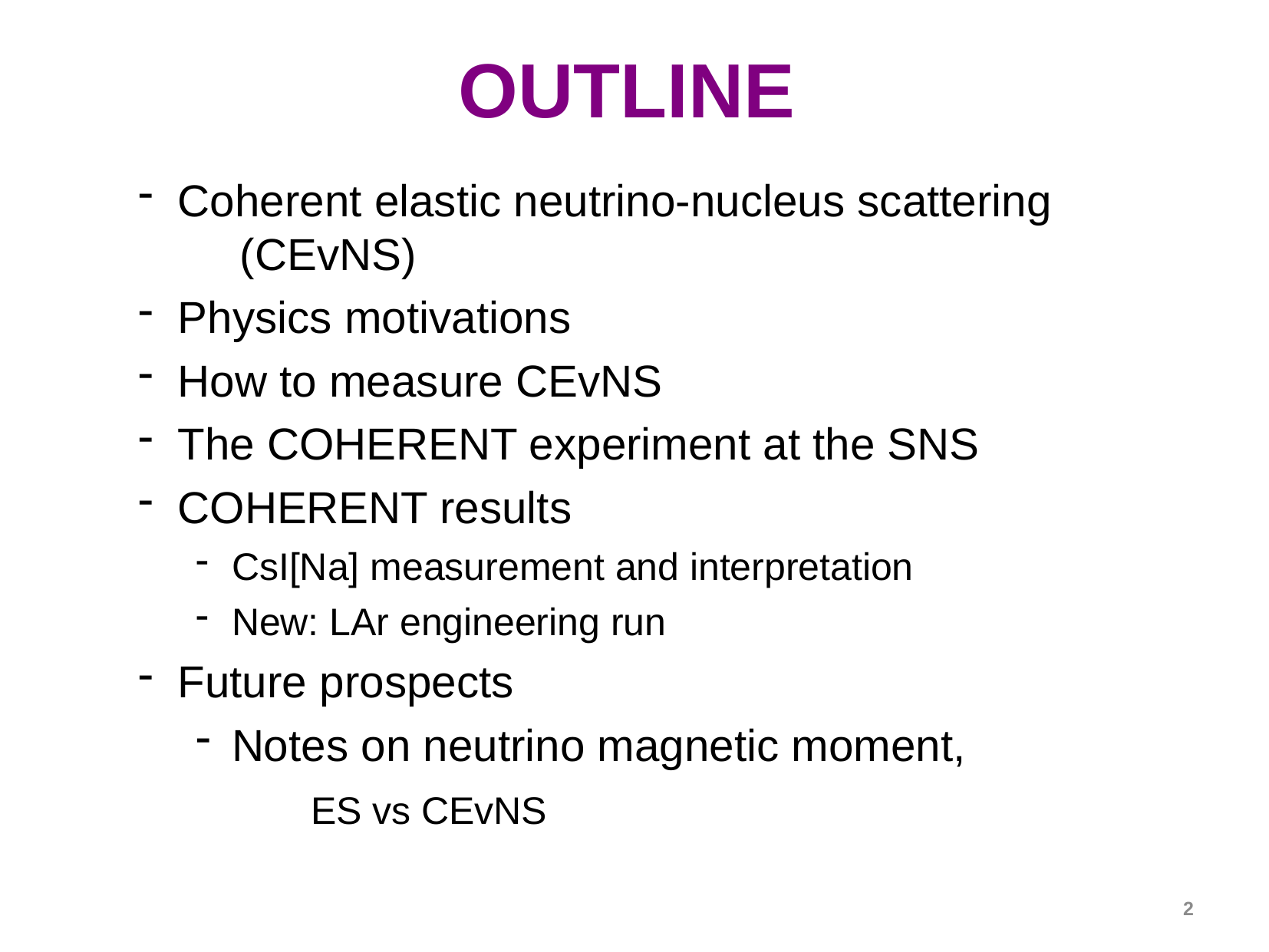

OUTLINE
 Coherent elastic neutrino-nucleus scattering
      (CEvNS)
 Physics motivations
 How to measure CEvNS
 The COHERENT experiment at the SNS
 COHERENT results
CsI[Na] measurement and interpretation
New: LAr engineering run
 Future prospects
Notes on neutrino magnetic moment,
	ES vs CEvNS
2